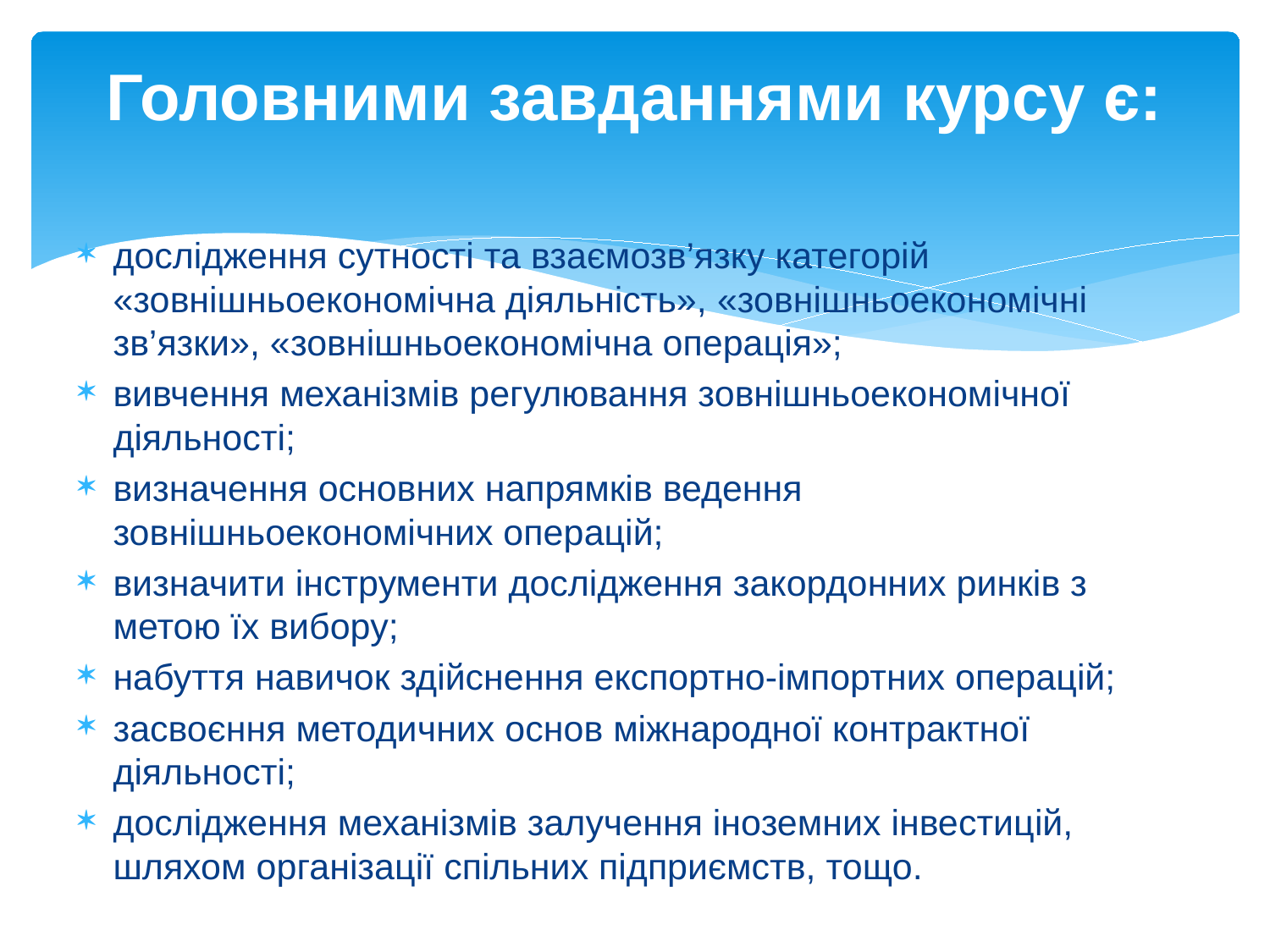

# Головними завданнями курсу є:
дослідження сутності та взаємозв’язку категорій «зовнішньоекономічна діяльність», «зовнішньоекономічні зв’язки», «зовнішньоекономічна операція»;
вивчення механізмів регулювання зовнішньоекономічної діяльності;
визначення основних напрямків ведення зовнішньоекономічних операцій;
визначити інструменти дослідження закордонних ринків з метою їх вибору;
набуття навичок здійснення експортно-імпортних операцій;
засвоєння методичних основ міжнародної контрактної діяльності;
дослідження механізмів залучення іноземних інвестицій, шляхом організації спільних підприємств, тощо.